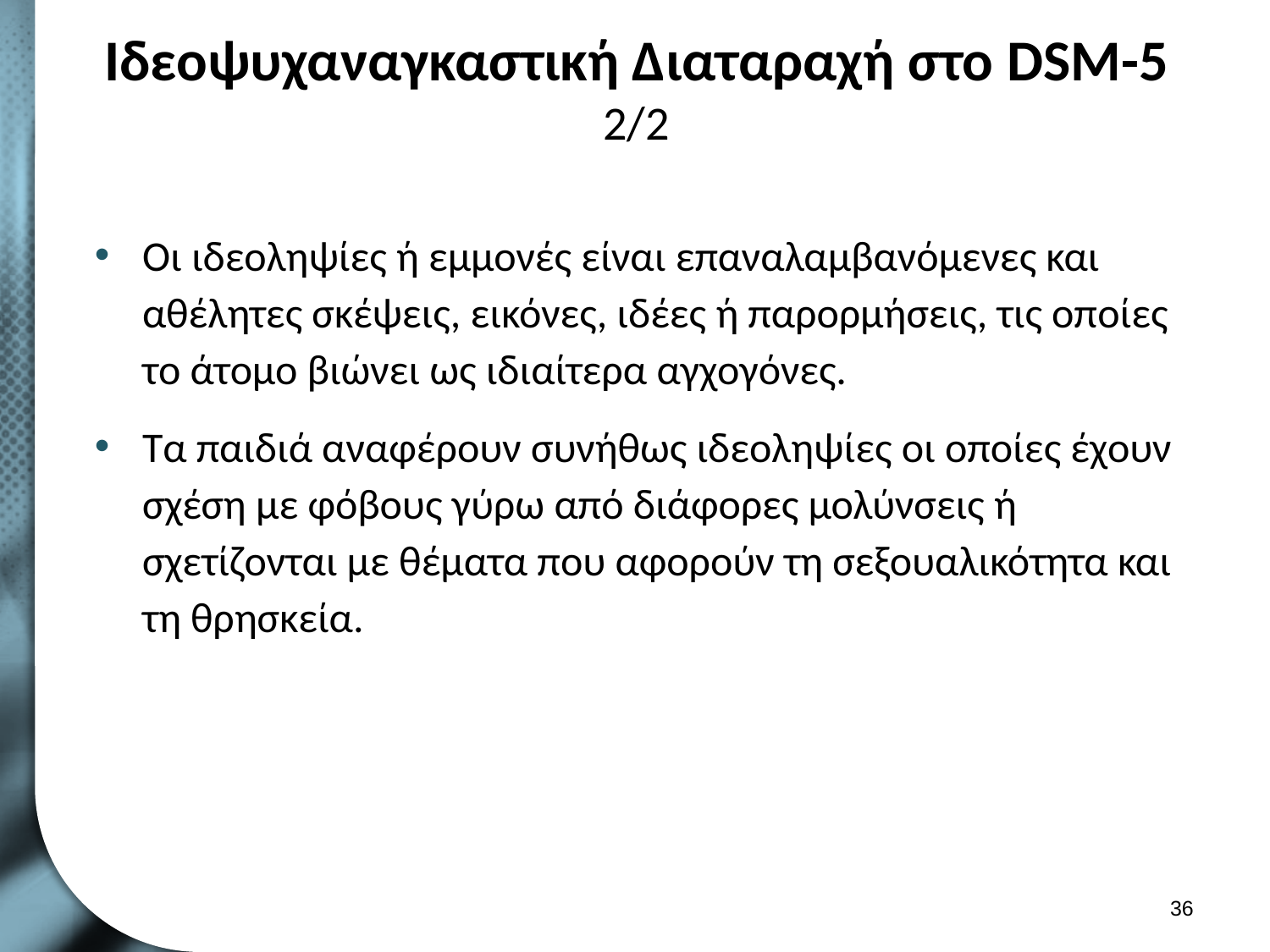

# Ιδεοψυχαναγκαστική Διαταραχή στο DSM-5 2/2
Οι ιδεοληψίες ή εμμονές είναι επαναλαμβανόμενες και αθέλητες σκέψεις, εικόνες, ιδέες ή παρορμήσεις, τις οποίες το άτομο βιώνει ως ιδιαίτερα αγχογόνες.
Τα παιδιά αναφέρουν συνήθως ιδεοληψίες οι οποίες έχουν σχέση με φόβους γύρω από διάφορες μολύνσεις ή σχετίζονται με θέματα που αφορούν τη σεξουαλικότητα και τη θρησκεία.

36